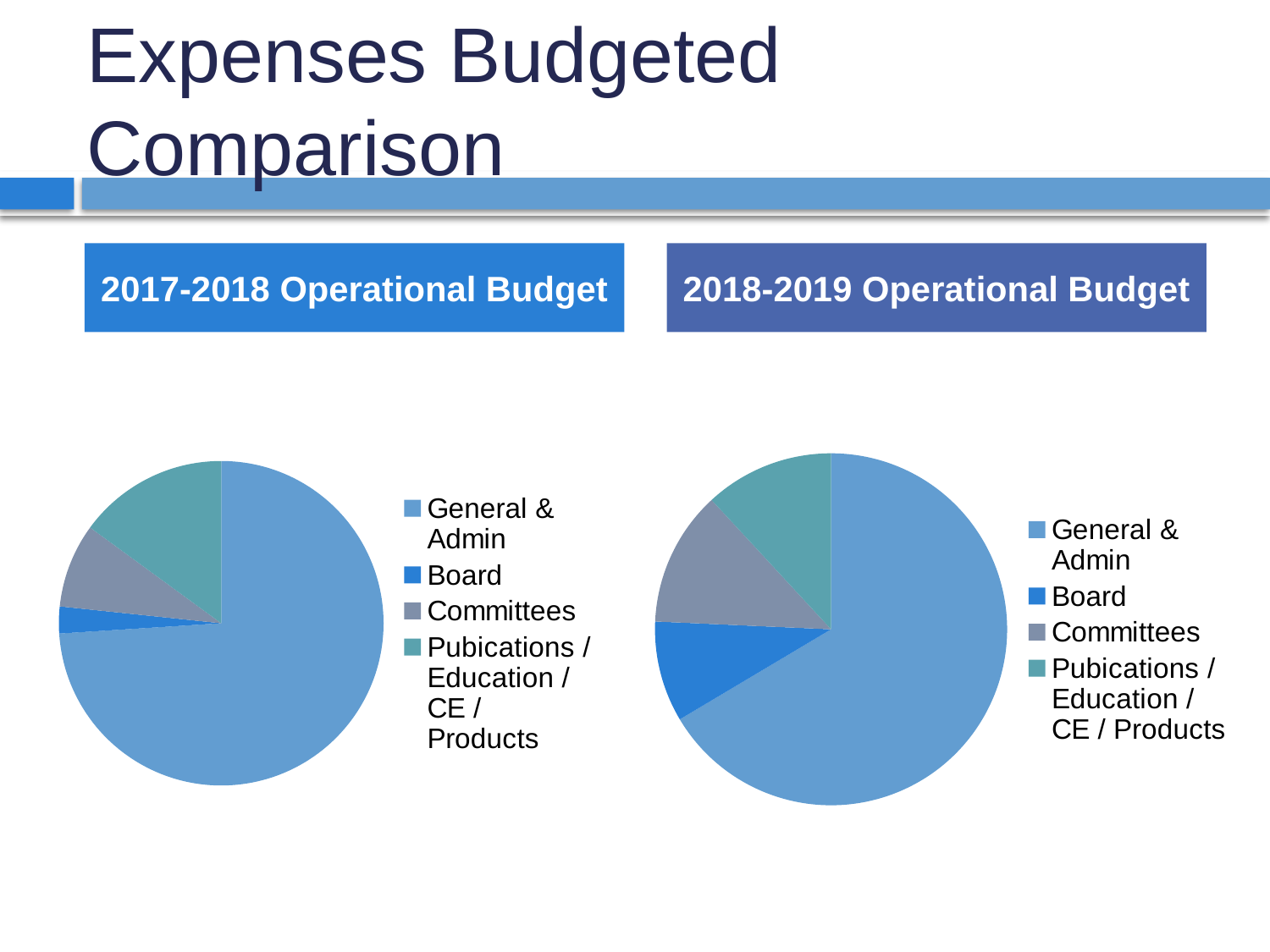

# Expenses Budgeted Comparison
2017-2018 Operational Budget
2018-2019 Operational Budget

### Chart

| Category |  |
|---|---|
| General & Admin | 0.7398035129502828 |
| Board | 0.026793688597796964 |
| Committees | 0.08380470378088717 |
| Conference | None |
| Pubications / Education / CE / Products | 0.14959809467103305 |

### Chart

| Category |  |
|---|---|
| General & Admin | 0.6644501331770288 |
| Board | 0.09260496834069834 |
| Committees | 0.12427389101167917 |
| Conference | None |
| Pubications / Education / CE / Products | 0.1186710074705936 |